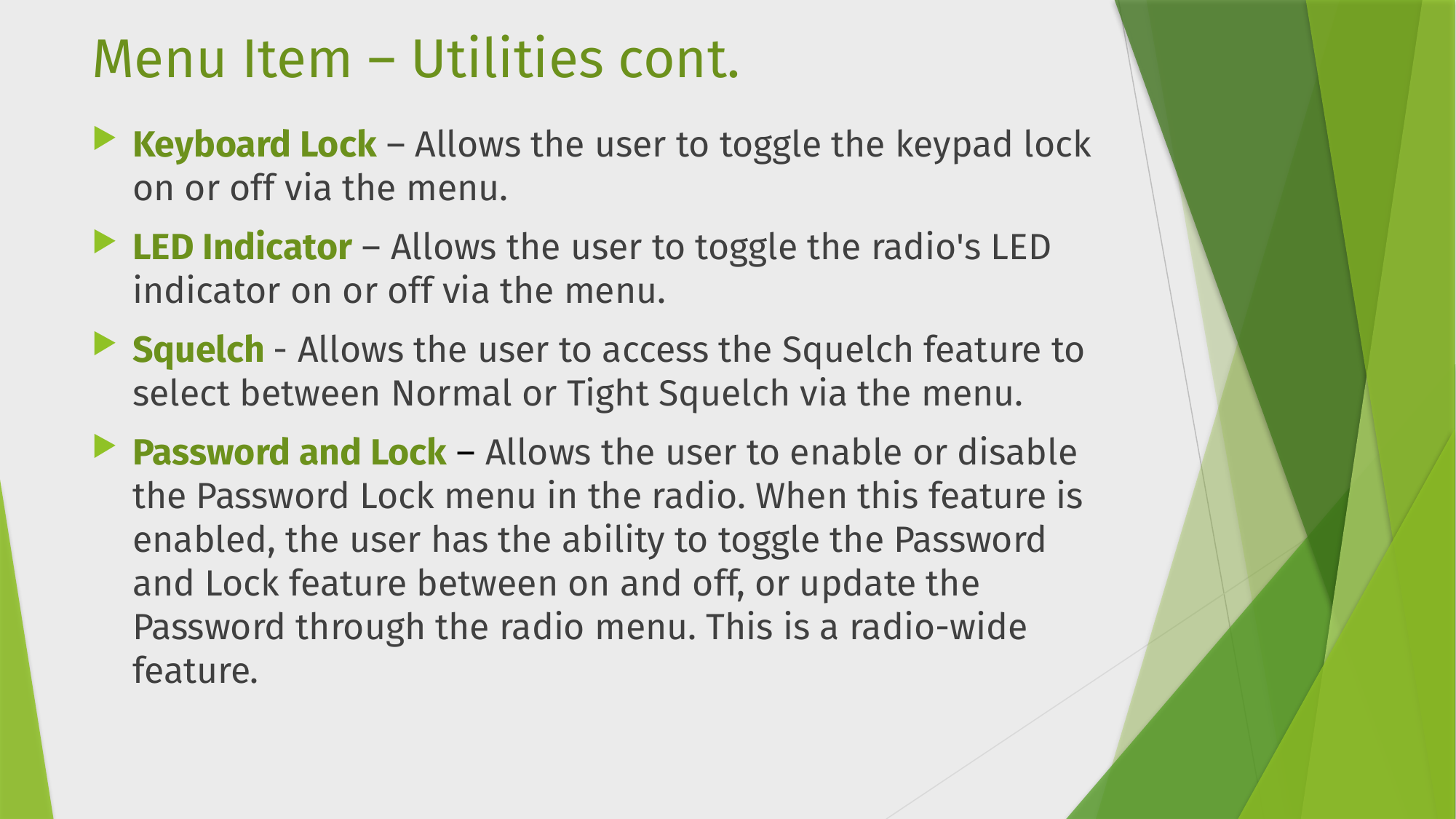

# Menu Item – Utilities cont.
Keyboard Lock – Allows the user to toggle the keypad lock on or off via the menu.
LED Indicator – Allows the user to toggle the radio's LED indicator on or off via the menu.
Squelch - Allows the user to access the Squelch feature to select between Normal or Tight Squelch via the menu.
Password and Lock – Allows the user to enable or disable the Password Lock menu in the radio. When this feature is enabled, the user has the ability to toggle the Password and Lock feature between on and off, or update the Password through the radio menu. This is a radio-wide feature.